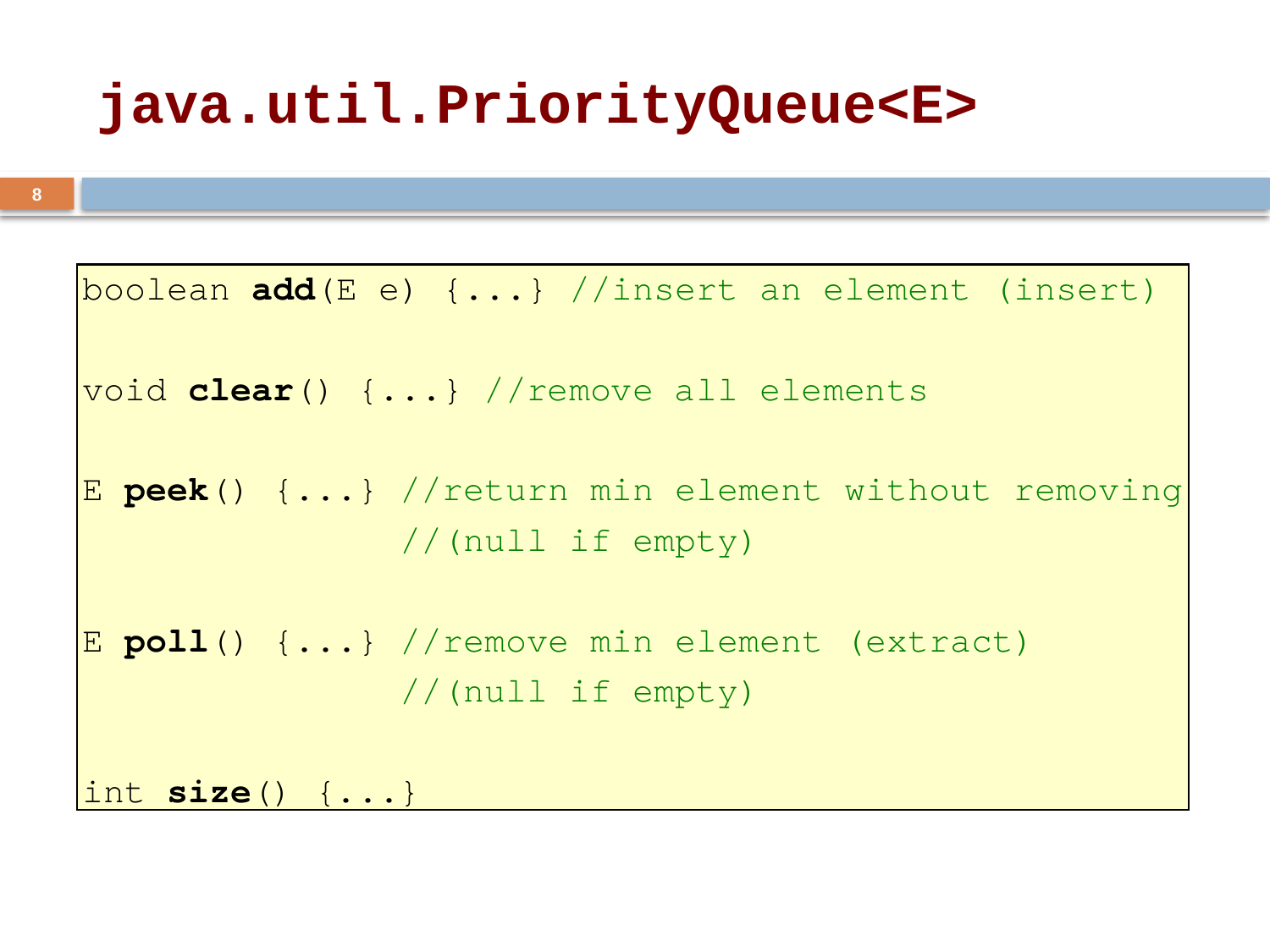

# java.util.PriorityQueue<E>
8
boolean add(E e) {...} //insert an element (insert)

void clear() {...} //remove all elements

E peek() {...} //return min element without removing
               //(null if empty)

E poll() {...} //remove min element (extract)
               //(null if empty)

int size() {...}